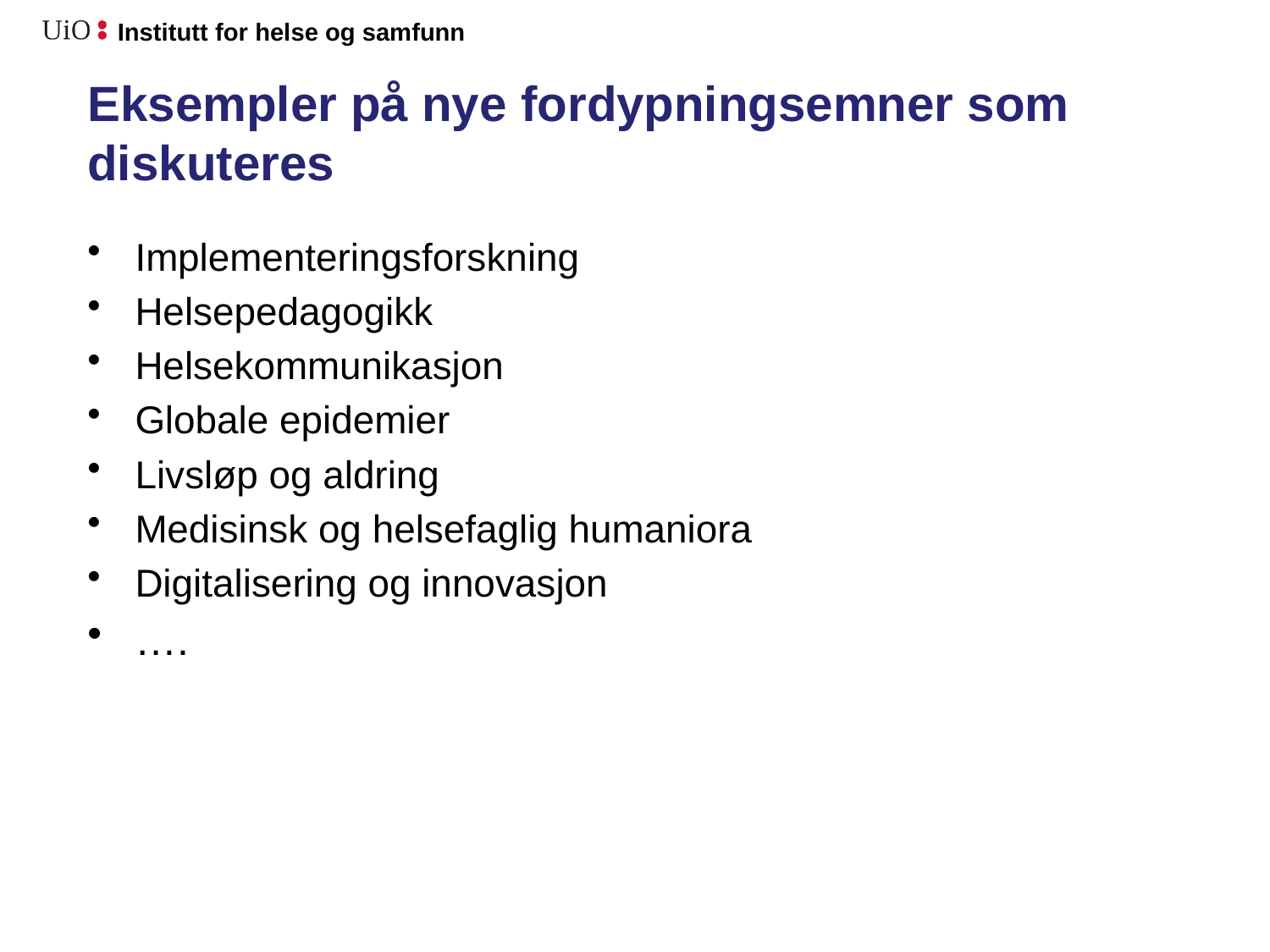

# Eksempler på nye fordypningsemner som diskuteres
Implementeringsforskning
Helsepedagogikk
Helsekommunikasjon
Globale epidemier
Livsløp og aldring
Medisinsk og helsefaglig humaniora
Digitalisering og innovasjon
….